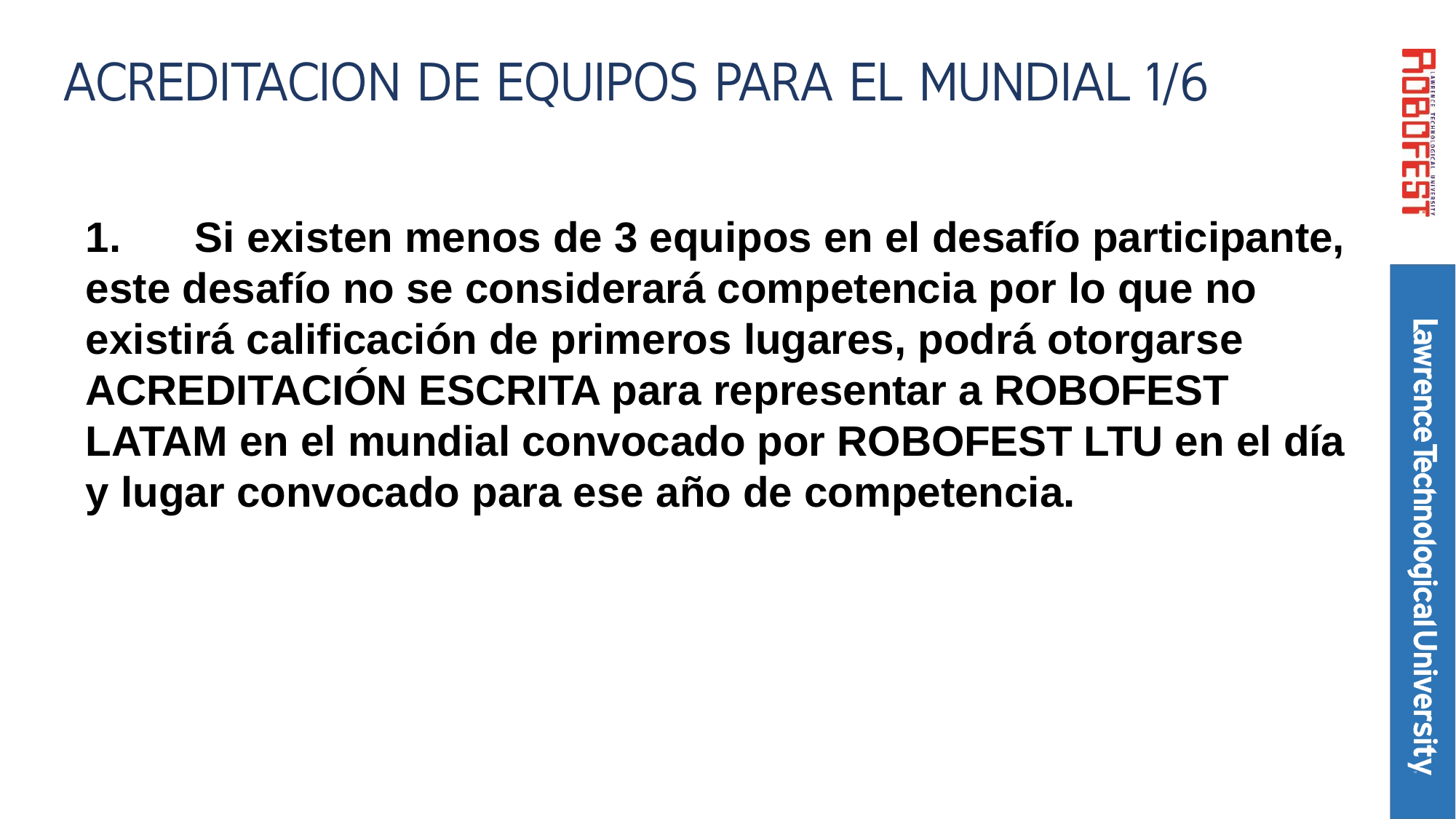

# ACREDITACION DE EQUIPOS PARA EL MUNDIAL 1/6
1.	Si existen menos de 3 equipos en el desafío participante, este desafío no se considerará competencia por lo que no existirá calificación de primeros lugares, podrá otorgarse ACREDITACIÓN ESCRITA para representar a ROBOFEST LATAM en el mundial convocado por ROBOFEST LTU en el día y lugar convocado para ese año de competencia.